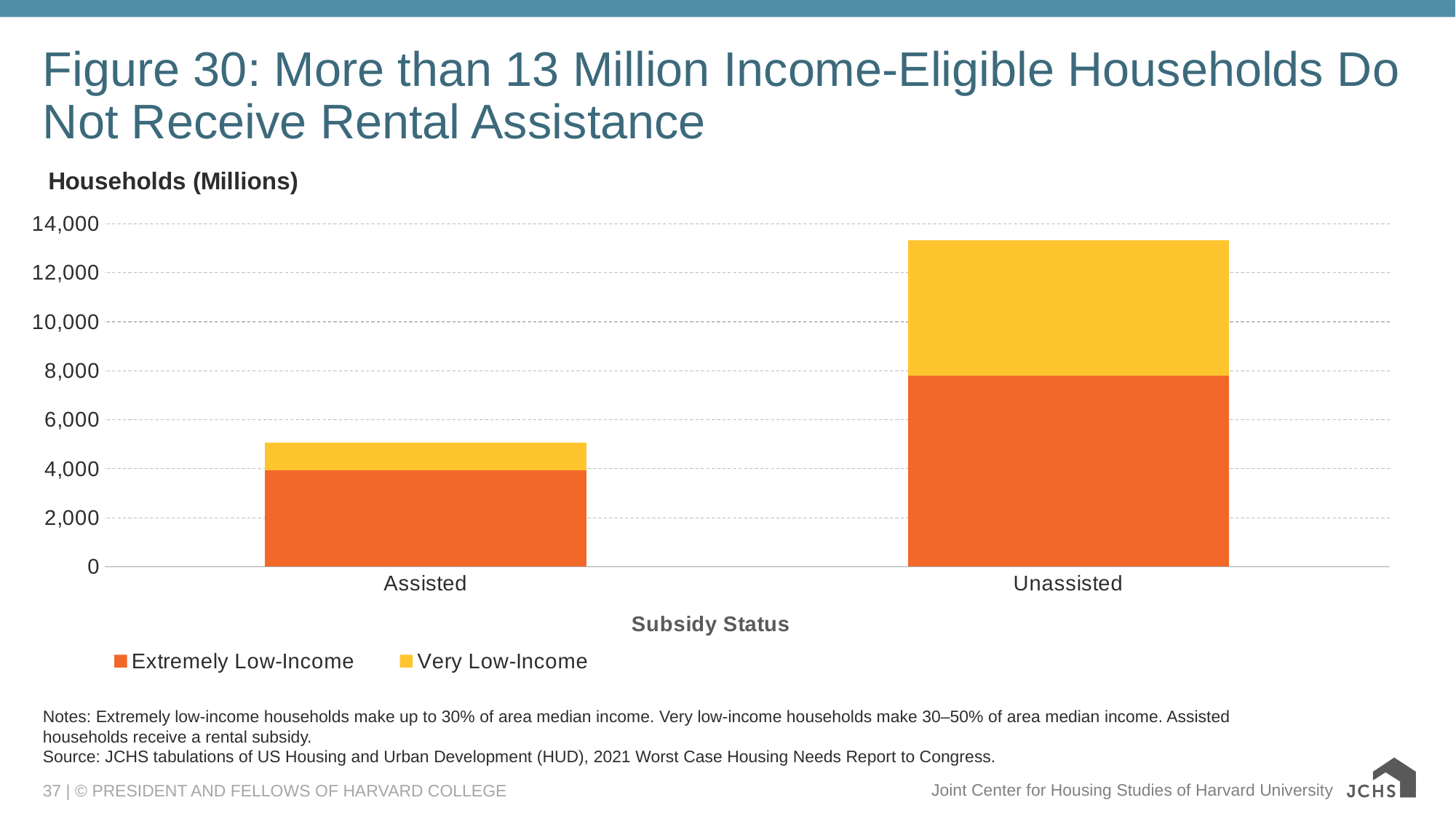

# Figure 30: More than 13 Million Income-Eligible Households Do Not Receive Rental Assistance

### Chart: Households (Millions)

| Category | Extremely Low-Income | Very Low-Income |
|---|---|---|
| Assisted | 3950.0 | 1103.0 |
| Unassisted | 7799.0 | 5537.0 |
Notes: Extremely low-income households make up to 30% of area median income. Very low-income households make 30–50% of area median income. Assisted households receive a rental subsidy.
Source: JCHS tabulations of US Housing and Urban Development (HUD), 2021 Worst Case Housing Needs Report to Congress.